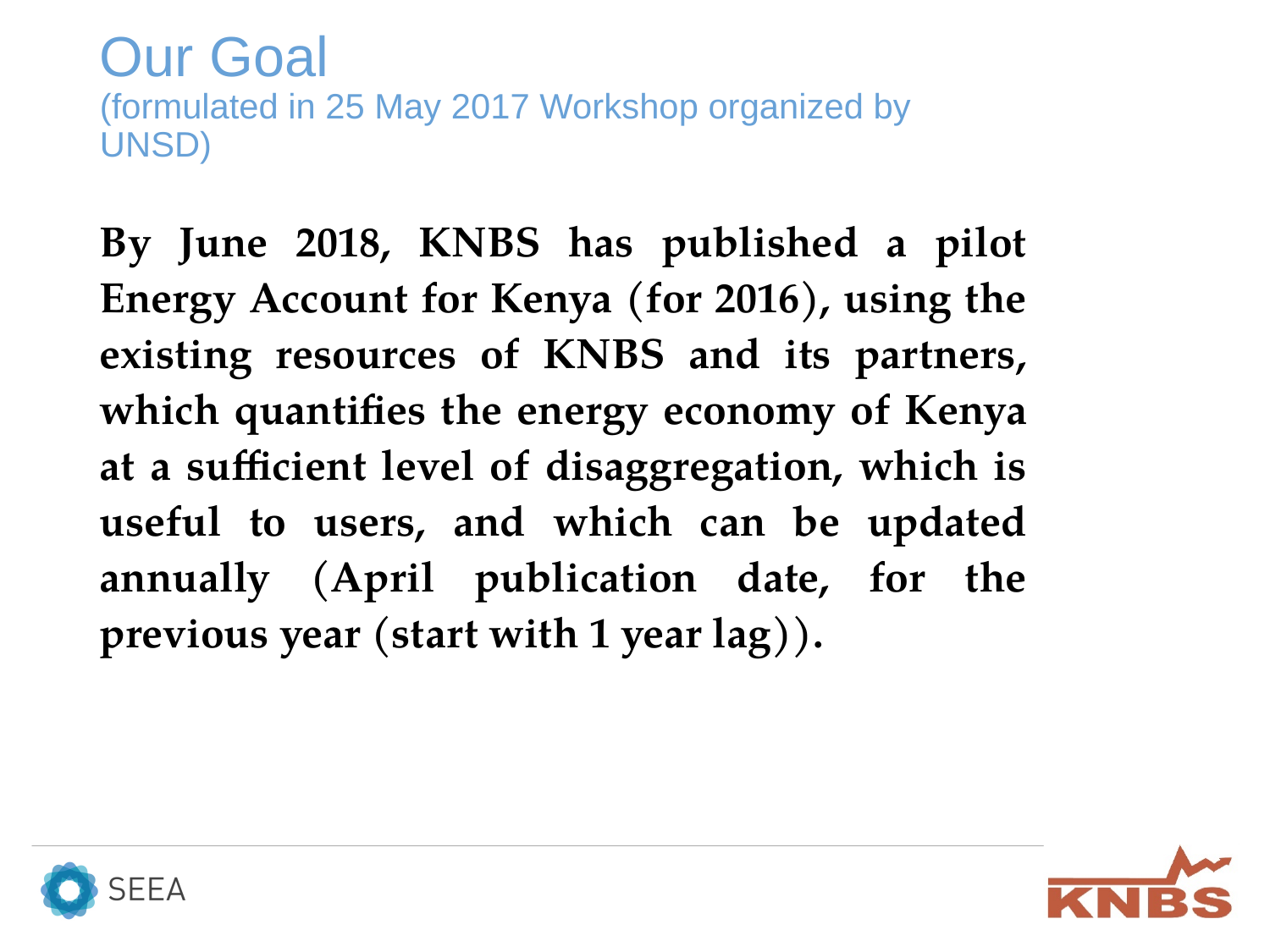

# Our Goal (formulated in 25 May 2017 Workshop organized by UNSD)
By June 2018, KNBS has published a pilot Energy Account for Kenya (for 2016), using the existing resources of KNBS and its partners, which quantifies the energy economy of Kenya at a sufficient level of disaggregation, which is useful to users, and which can be updated annually (April publication date, for the previous year (start with 1 year lag)).